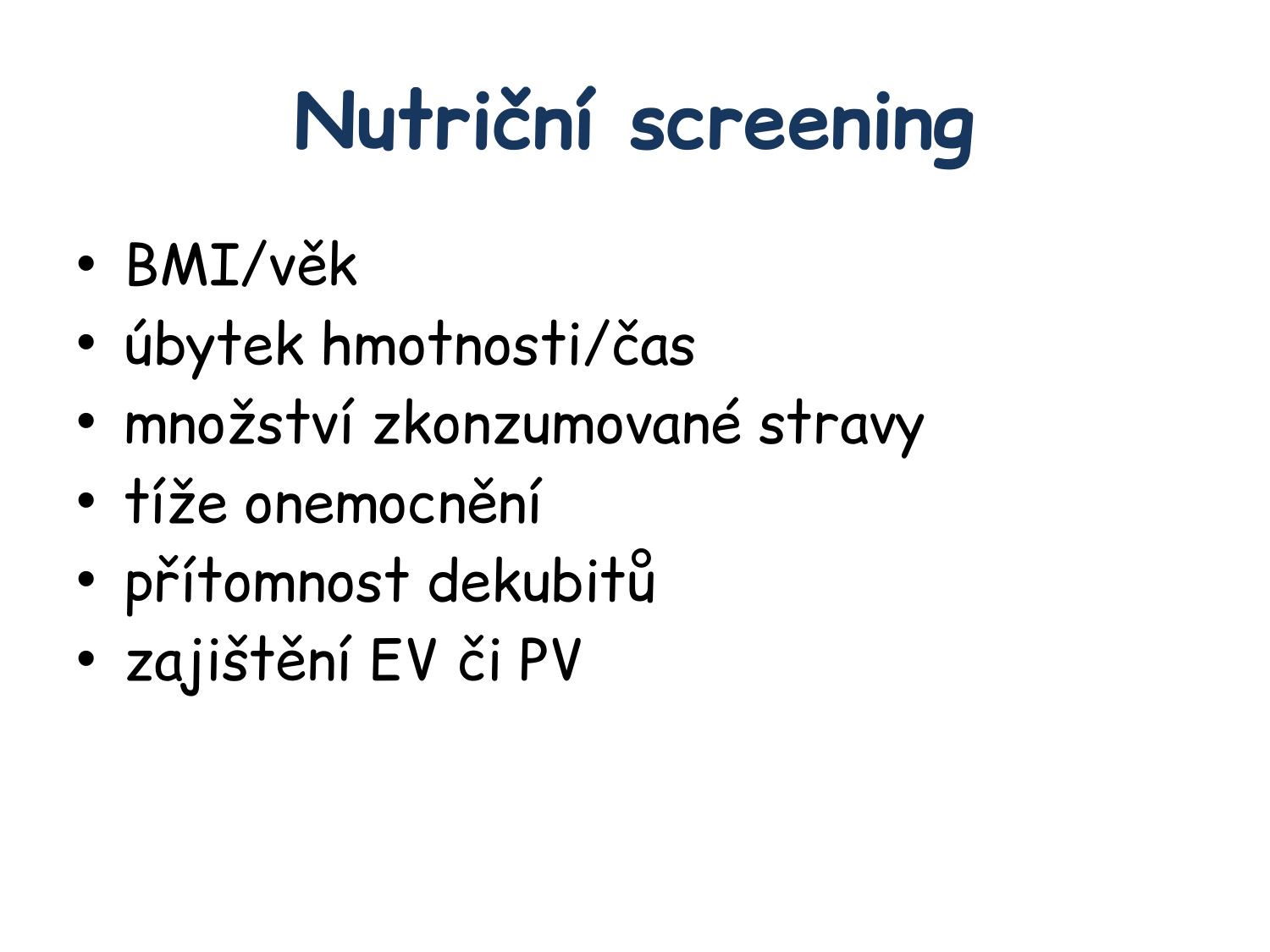

# Nutriční screening
BMI/věk
úbytek hmotnosti/čas
množství zkonzumované stravy
tíže onemocnění
přítomnost dekubitů
zajištění EV či PV